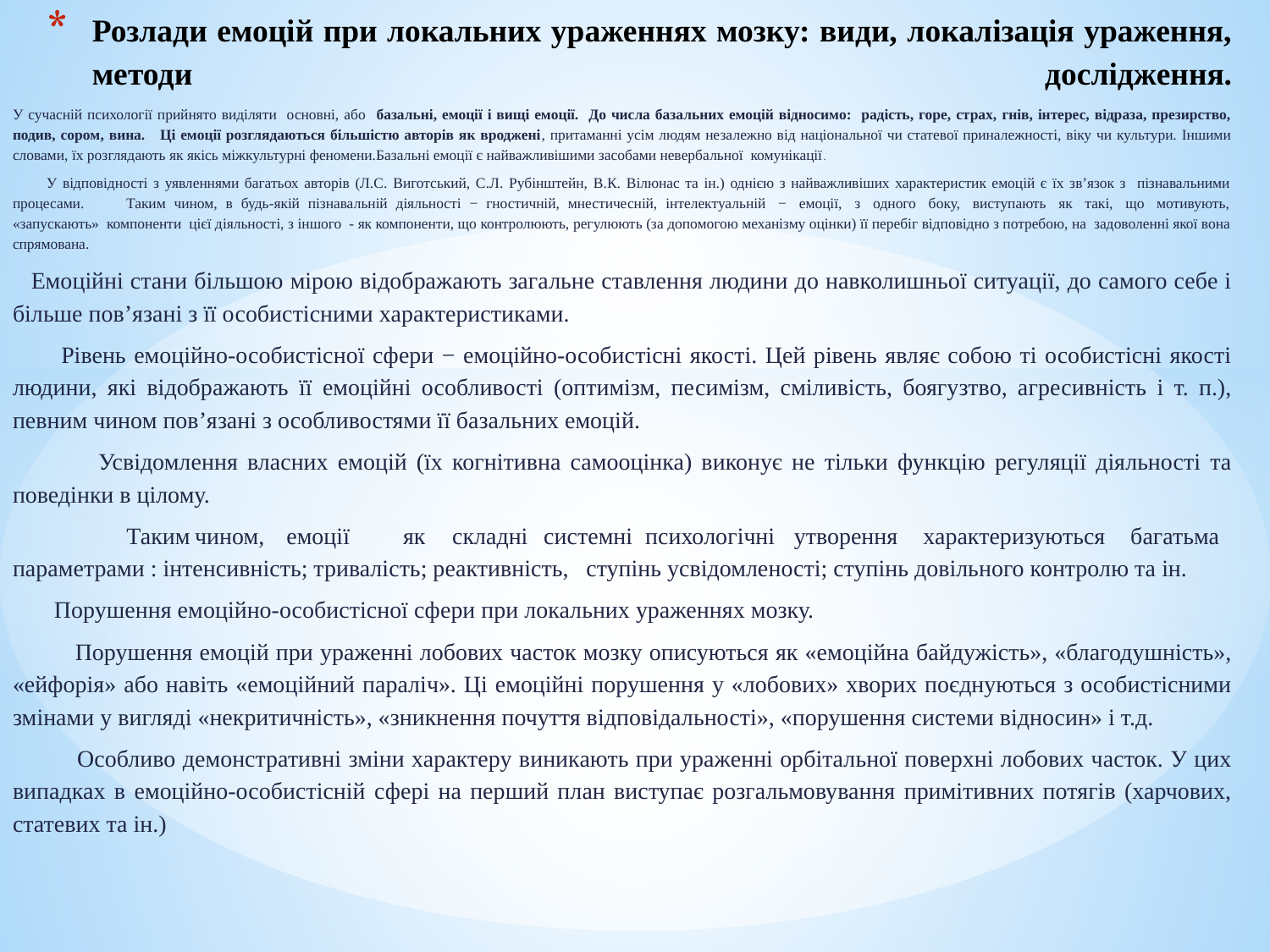

# Розлади емоцій при локальних ураженнях мозку: види, локалізація ураження, методи дослідження.
У сучасній психології прийнято виділяти  основні, або  базальні, емоції і вищі емоції.  До числа базальних емоцій відносимо:  радість, горе, страх, гнів, інтерес, відраза, презирство, подив, сором, вина.   Ці емоції розглядаються більшістю авторів як вроджені, притаманні усім людям незалежно від національної чи статевої приналежності, віку чи культури. Іншими словами, їх розглядають як якісь міжкультурні феномени.Базальні емоції є найважливішими засобами невербальної  комунікації.
      У відповідності з уявленнями багатьох авторів (Л.С. Виготський, С.Л. Рубінштейн, В.К. Вілюнас та ін.) однією з найважливіших характеристик емоцій є їх зв’язок з  пізнавальними процесами.          Таким  чином,  в  будь-якій  пізнавальній  діяльності  −  гностичній,  мнестичесній,  інтелектуальній   −   емоції,   з   одного   боку,   виступають   як   такі,   що   мотивують, «запускають»  компоненти  цієї діяльності, з іншого  - як компоненти, що контролюють, регулюють (за допомогою механізму оцінки) її перебіг відповідно з потребою, на  задоволенні якої вона спрямована.
     Емоційні стани більшою мірою відображають загальне ставлення людини до навколишньої ситуації, до самого себе і більше пов’язані з її особистісними характеристиками.
      Рівень емоційно-особистісної сфери − емоційно-особистісні якості. Цей рівень являє собою ті особистісні якості людини, які відображають її емоційні особливості (оптимізм, песимізм, сміливість, боягузтво, агресивність і т. п.), певним чином пов’язані з особливостями її базальних емоцій.
         Усвідомлення власних емоцій (їх когнітивна самооцінка) виконує не тільки функцію регуляції діяльності та поведінки в цілому.
         Таким	чином,	емоції	  як	складні	системні психологічні	утворення  характеризуються  багатьма  параметрами : інтенсивність; тривалість; реактивність,   ступінь усвідомленості; ступінь довільного контролю та ін.
       Порушення емоційно-особистісної сфери при локальних ураженнях мозку.
         Порушення емоцій при ураженні лобових часток мозку описуються як «емоційна байдужість», «благодушність», «ейфорія» або навіть «емоційний параліч». Ці емоційні порушення у «лобових» хворих поєднуються з особистісними змінами у вигляді «некритичність», «зникнення почуття відповідальності», «порушення системи відносин» і т.д.
         Особливо демонстративні зміни характеру виникають при ураженні орбітальної поверхні лобових часток. У цих випадках в емоційно-особистісній сфері на перший план виступає розгальмовування примітивних потягів (харчових, статевих та ін.)